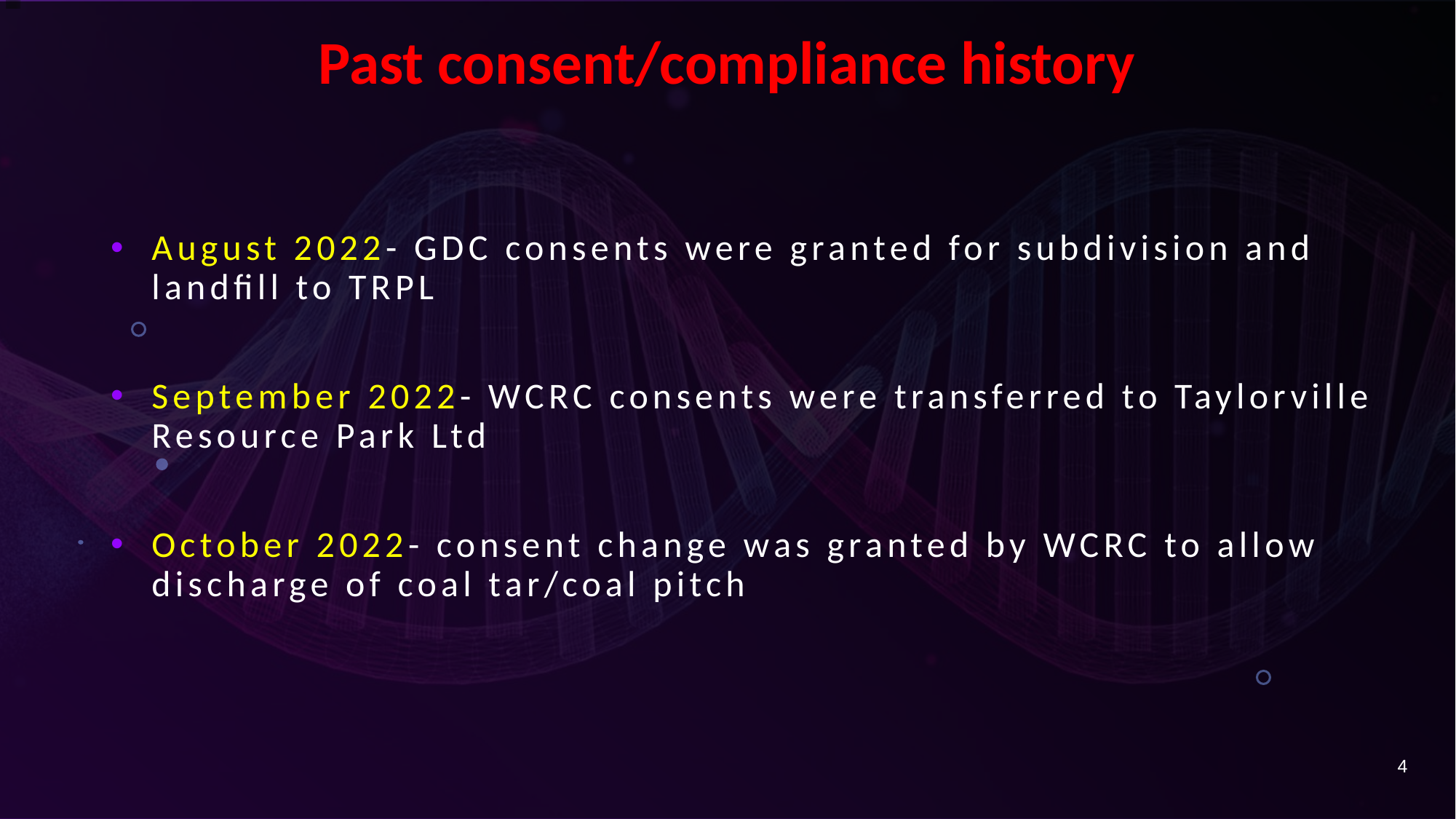

# Past consent/compliance history
August 2022- GDC consents were granted for subdivision and landfill to TRPL

September 2022- WCRC consents were transferred to Taylorville Resource Park Ltd

October 2022- consent change was granted by WCRC to allow discharge of coal tar/coal pitch

W
4